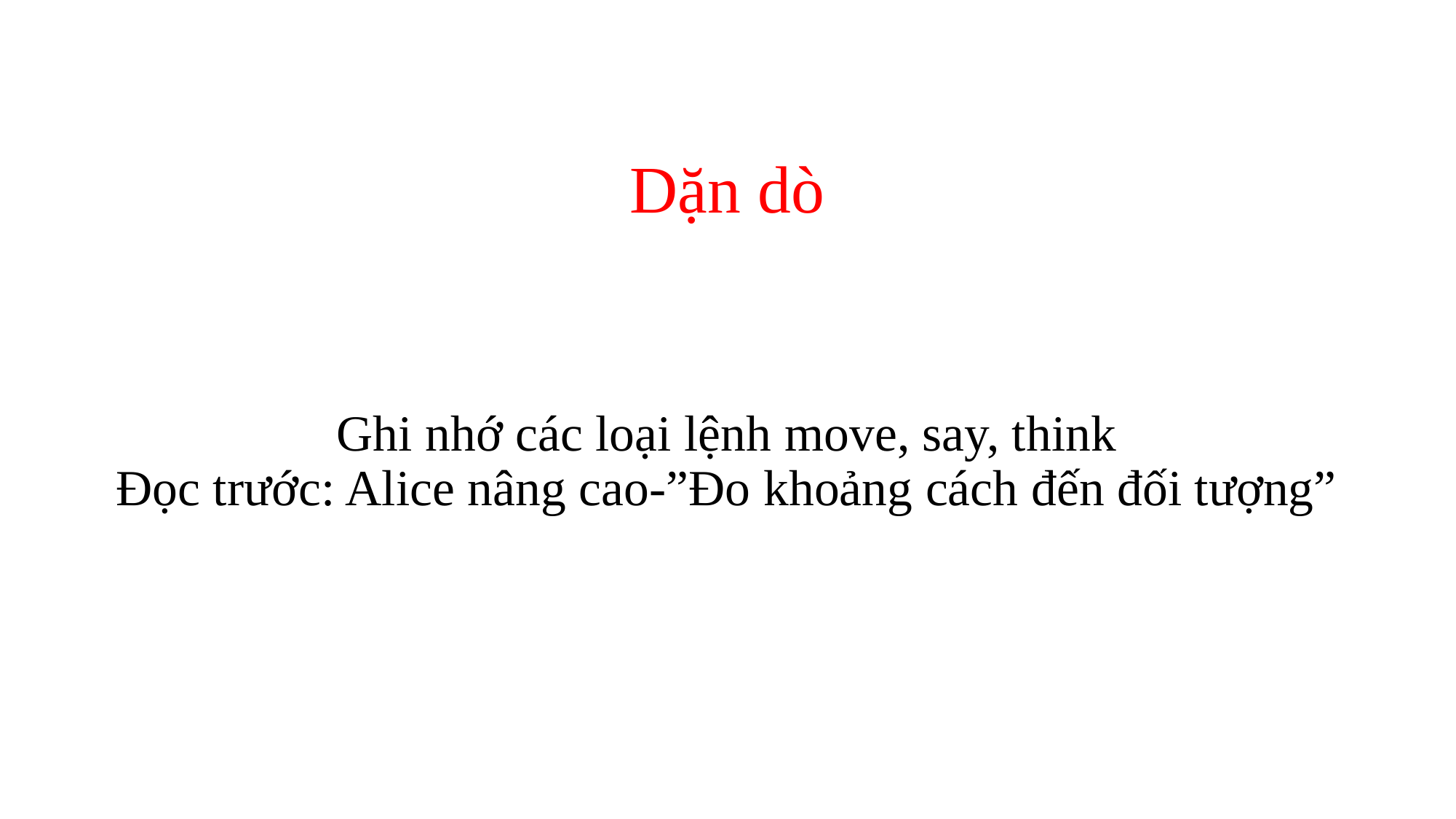

Dặn dò
# Ghi nhớ các loại lệnh move, say, think Đọc trước: Alice nâng cao-”Đo khoảng cách đến đối tượng”